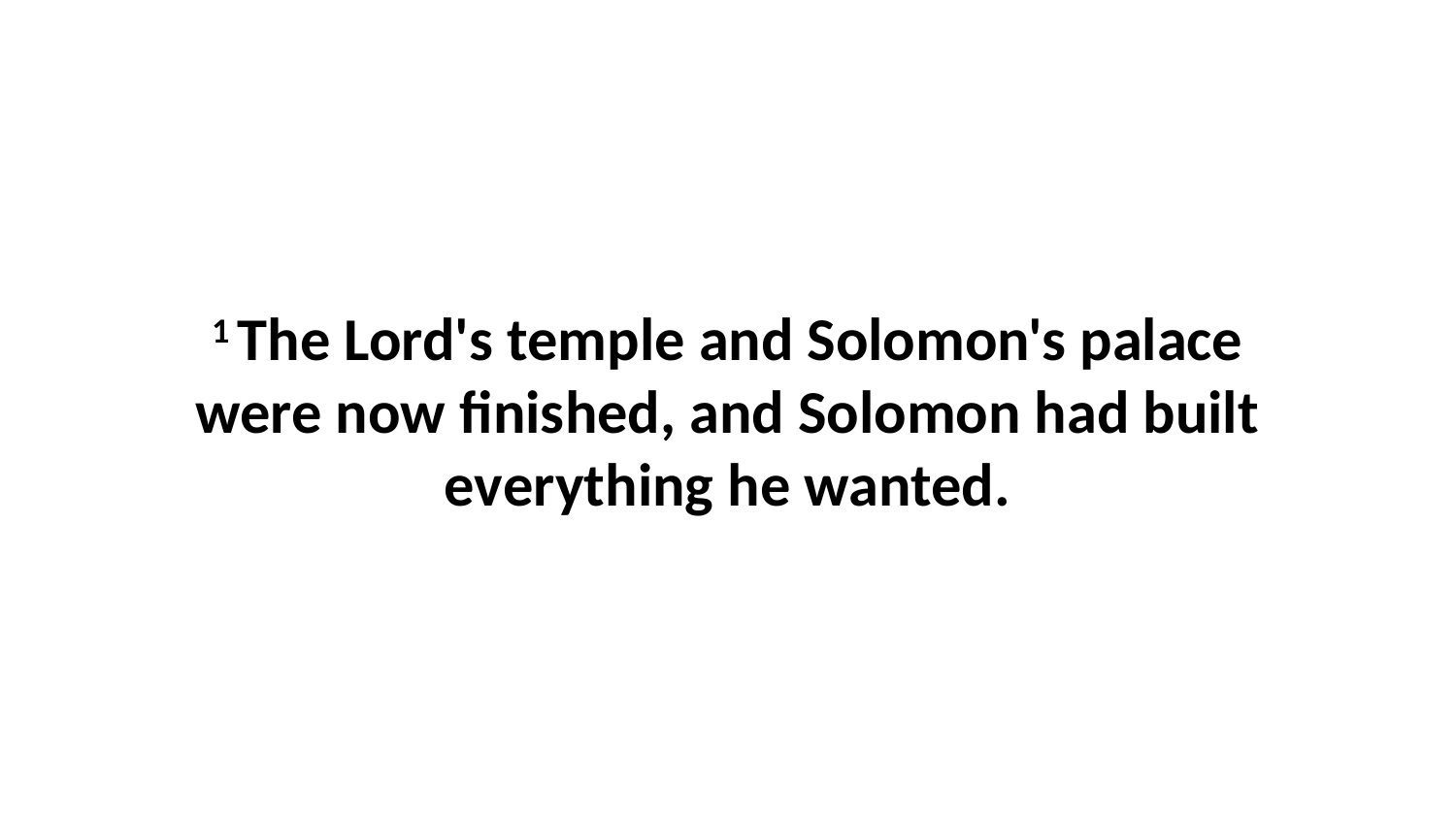

1 The Lord's temple and Solomon's palace were now finished, and Solomon had built everything he wanted.